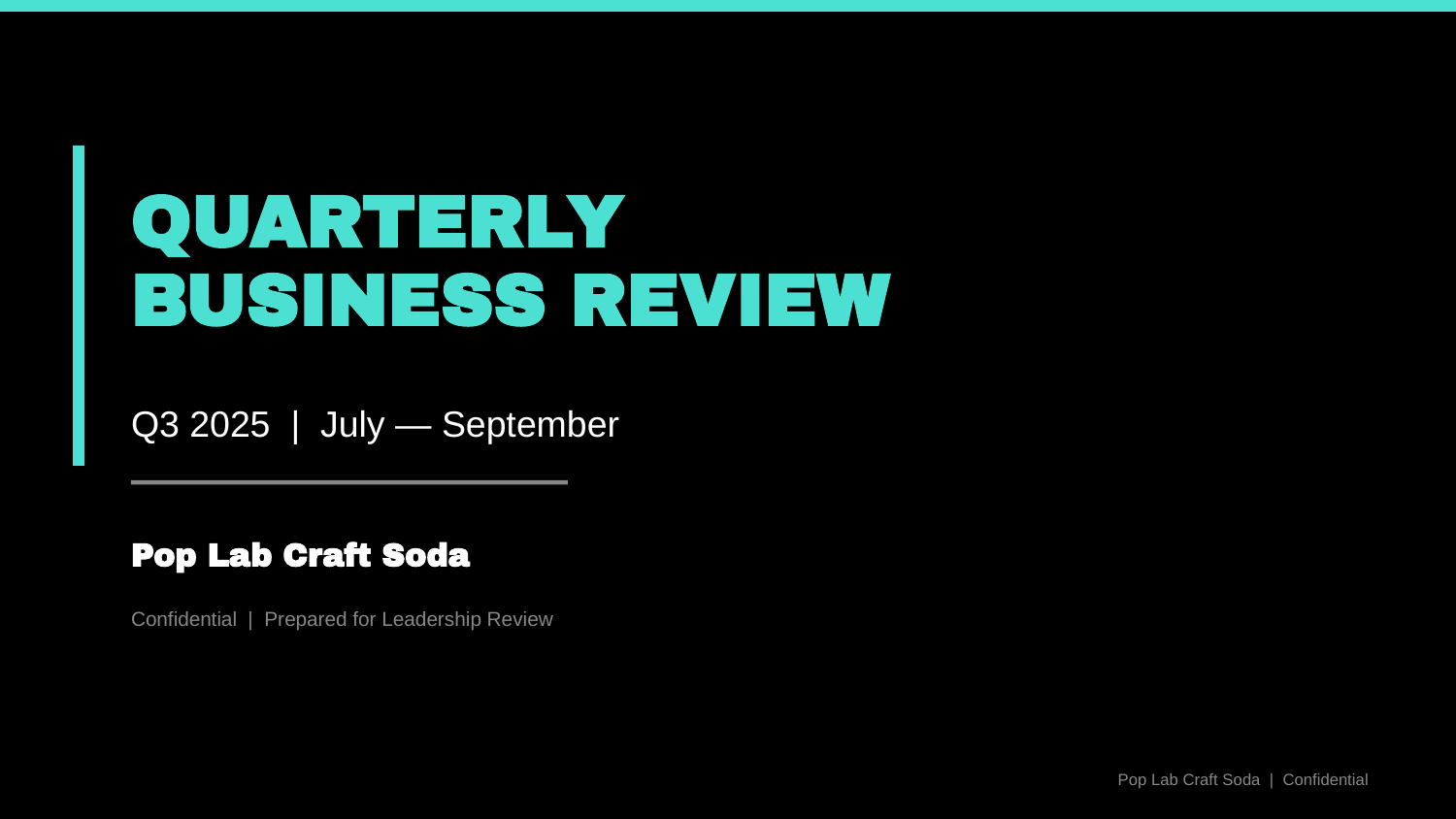

QUARTERLY
BUSINESS REVIEW
Q3 2025  |  July — September

Pop Lab Craft Soda
Confidential  |  Prepared for Leadership Review
Pop Lab Craft Soda  |  Confidential